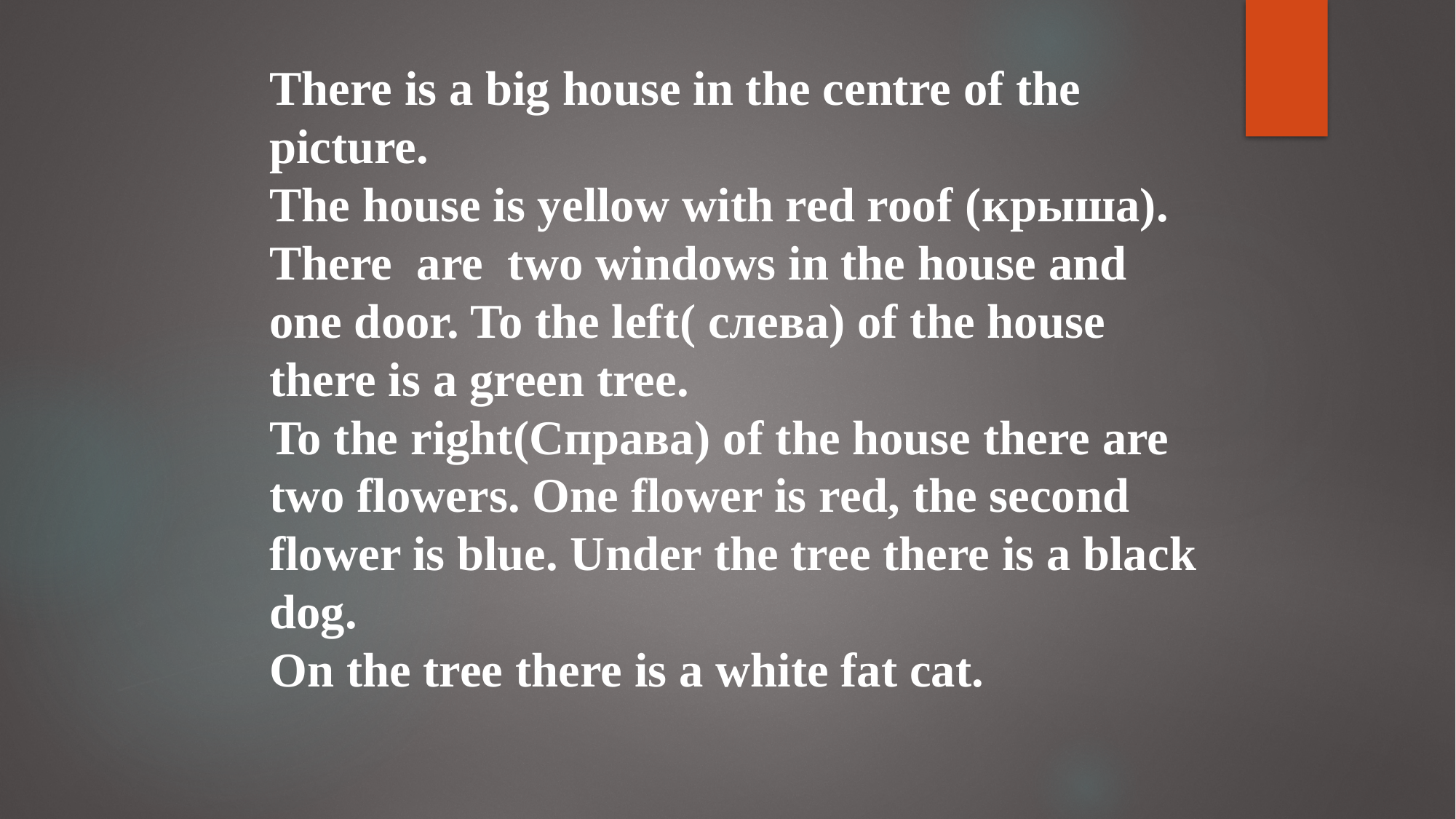

There is a big house in the centre of the picture.
The house is yellow with red roof (крыша).
There  are  two windows in the house and one door. To the left( слева) of the house there is a green tree.
To the right(Справа) of the house there are two flowers. One flower is red, the second flower is blue. Under the tree there is a black dog.
On the tree there is a white fat cat.